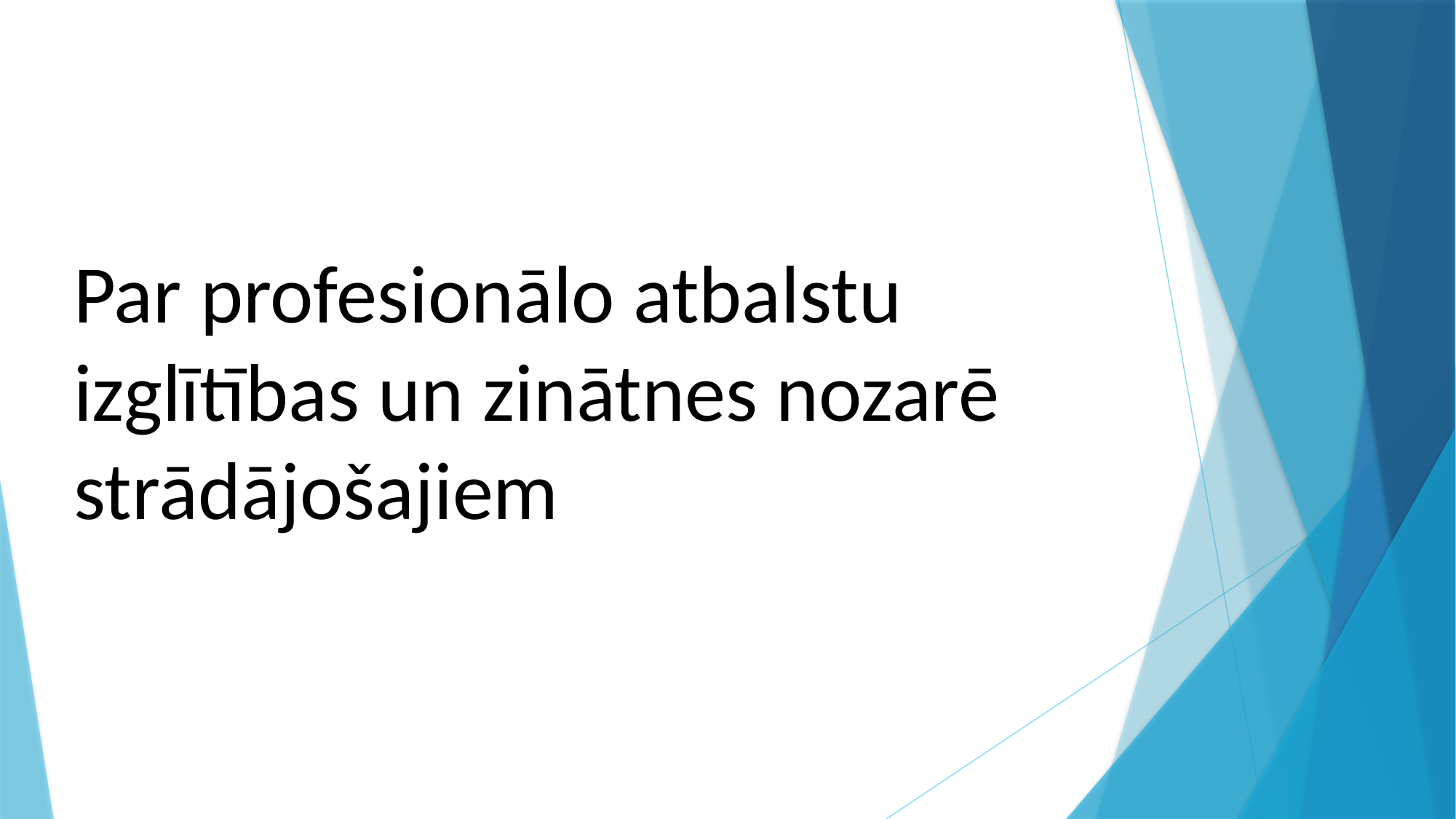

# Par profesionālo atbalstu izglītības un zinātnes nozarē strādājošajiem